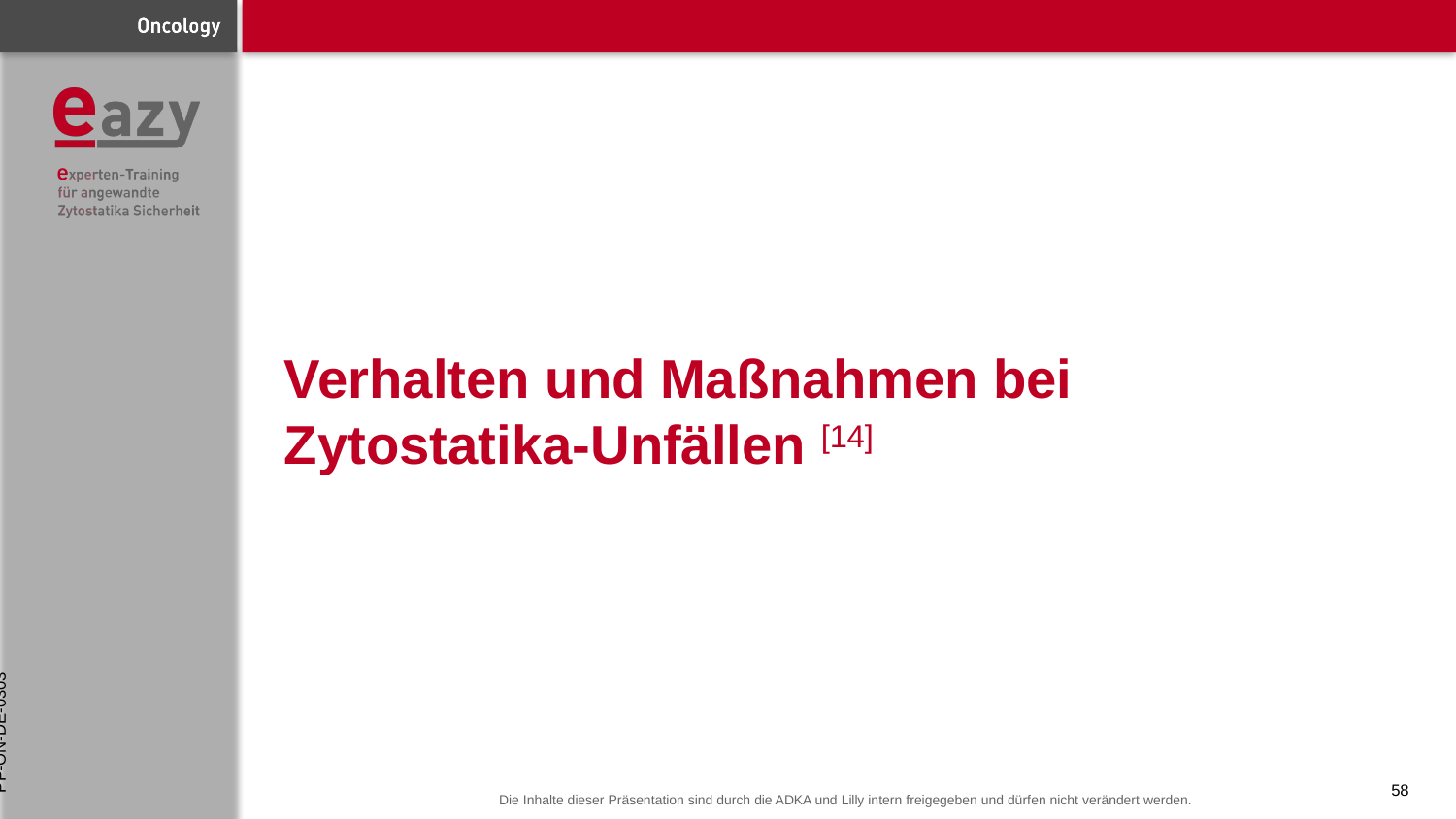

# Verhalten und Maßnahmen bei Zytostatika-Unfällen [14]
PP-ON-DE-0303

58